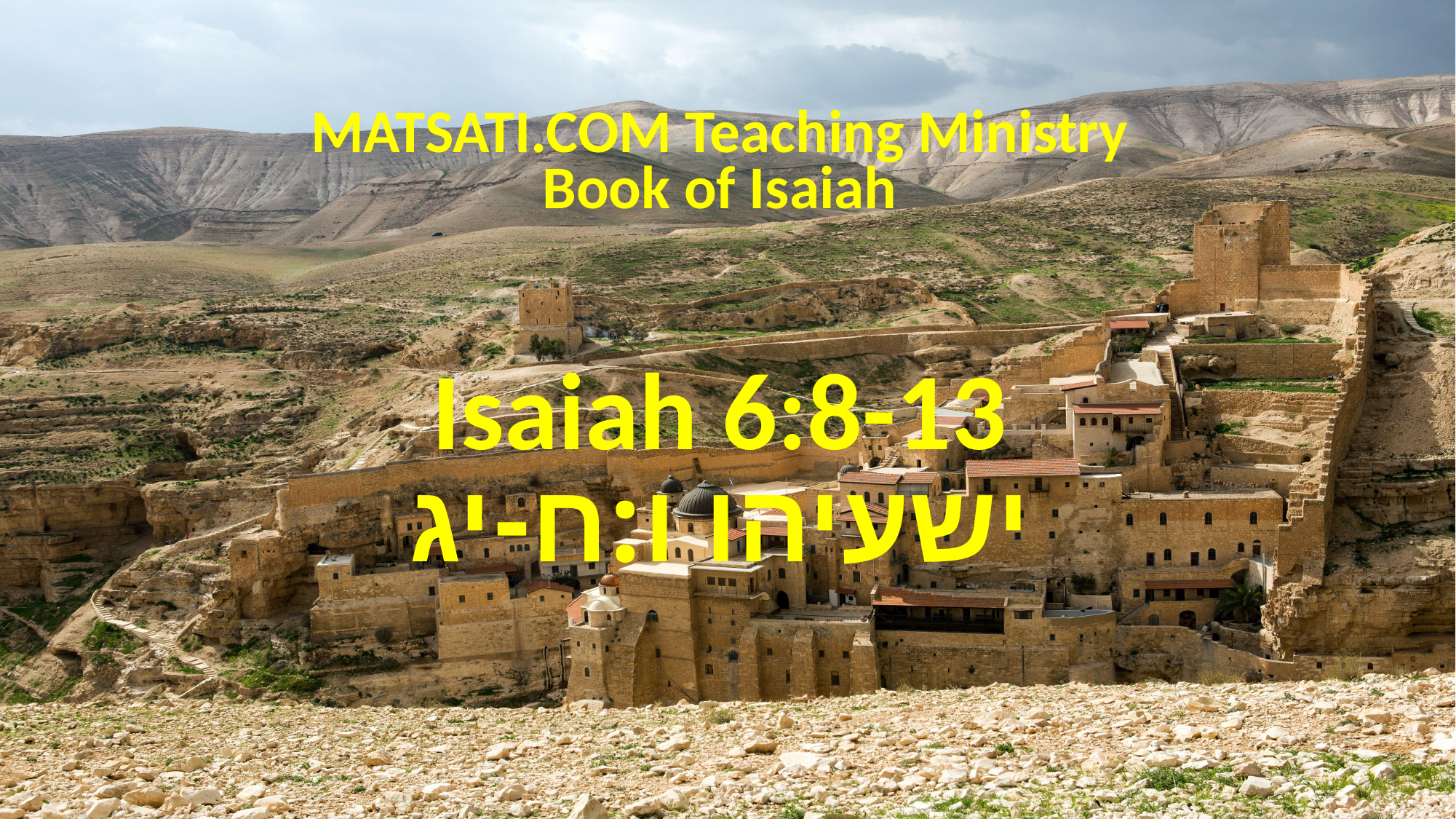

MATSATI.COM Teaching Ministry
Book of Isaiah
Isaiah 6:8-13

ישעיהו ו:ח-יג